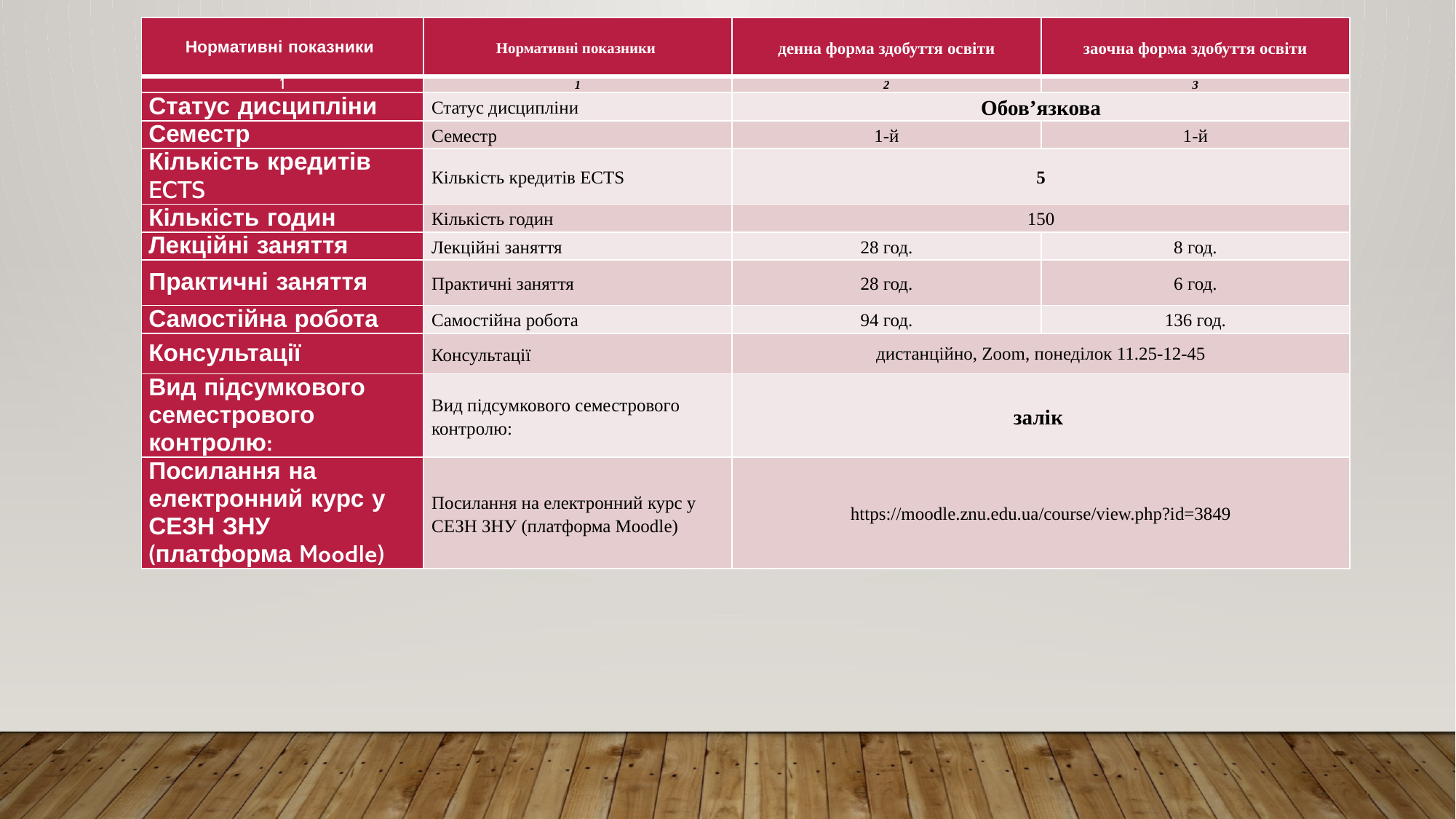

| Нормативні показники | Нормативні показники | денна форма здобуття освіти | заочна форма здобуття освіти |
| --- | --- | --- | --- |
| 1 | 1 | 2 | 3 |
| Статус дисципліни | Статус дисципліни | Обов’язкова |  |
| Семестр | Семестр | 1-й | 1-й |
| Кількість кредитів ECTS | Кількість кредитів ECTS | 5 |  |
| Кількість годин | Кількість годин | 150 |  |
| Лекційні заняття | Лекційні заняття | 28 год. | 8 год. |
| Практичні заняття | Практичні заняття | 28 год. | 6 год. |
| Самостійна робота | Самостійна робота | 94 год. | 136 год. |
| Консультації | Консультації | дистанційно, Zoom, понеділок 11.25-12-45 |  |
| Вид підсумкового семестрового контролю: | Вид підсумкового семестрового контролю: | залік |  |
| Посилання на електронний курс у СЕЗН ЗНУ (платформа Moodle) | Посилання на електронний курс у СЕЗН ЗНУ (платформа Moodle) | https://moodle.znu.edu.ua/course/view.php?id=3849 |  |